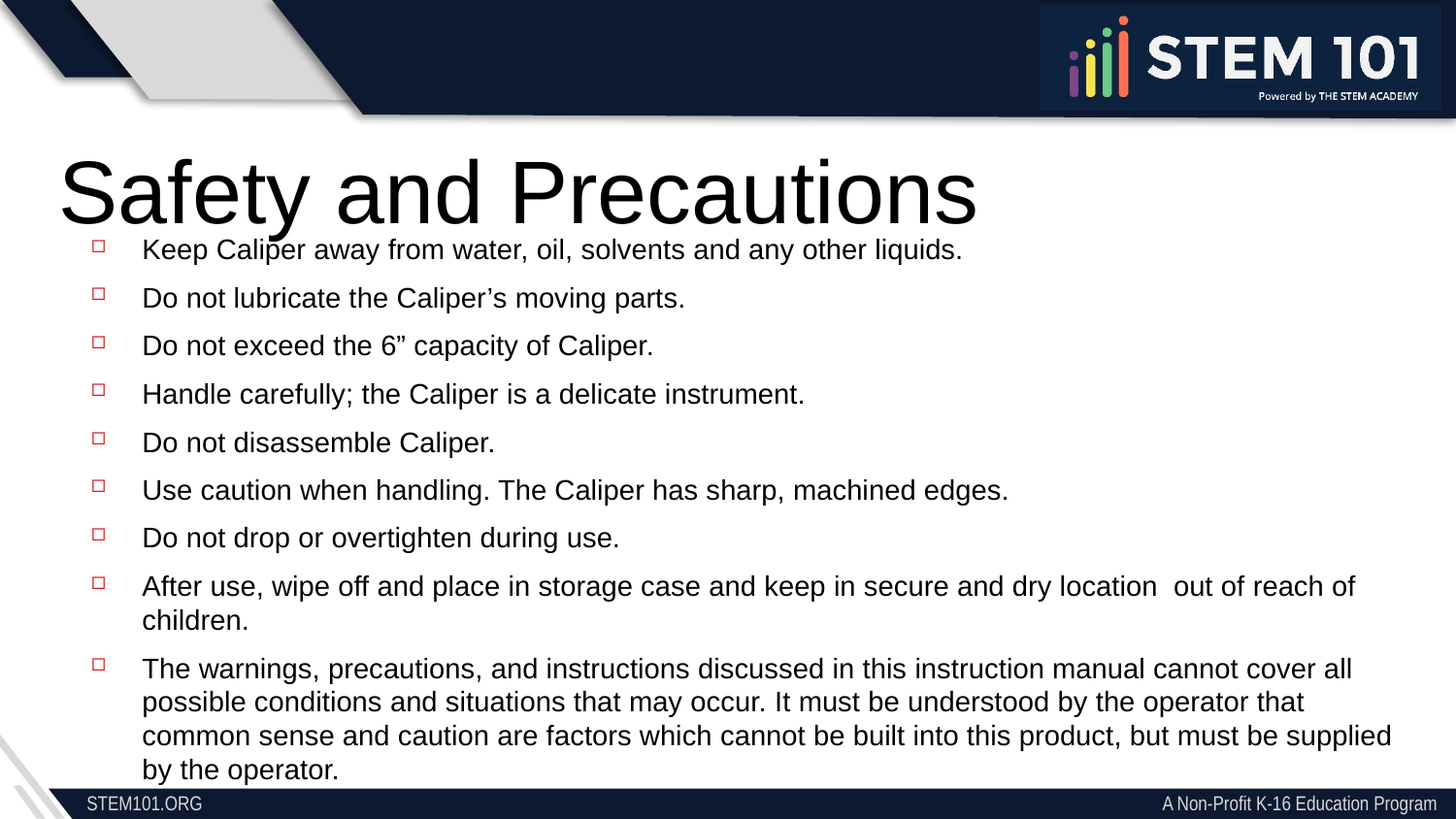

Safety and Precautions
Keep Caliper away from water, oil, solvents and any other liquids.
Do not lubricate the Caliper’s moving parts.
Do not exceed the 6” capacity of Caliper.
Handle carefully; the Caliper is a delicate instrument.
Do not disassemble Caliper.
Use caution when handling. The Caliper has sharp, machined edges.
Do not drop or overtighten during use.
After use, wipe off and place in storage case and keep in secure and dry location  out of reach of children.
The warnings, precautions, and instructions discussed in this instruction manual cannot cover all possible conditions and situations that may occur. It must be understood by the operator that common sense and caution are factors which cannot be built into this product, but must be supplied by the operator.